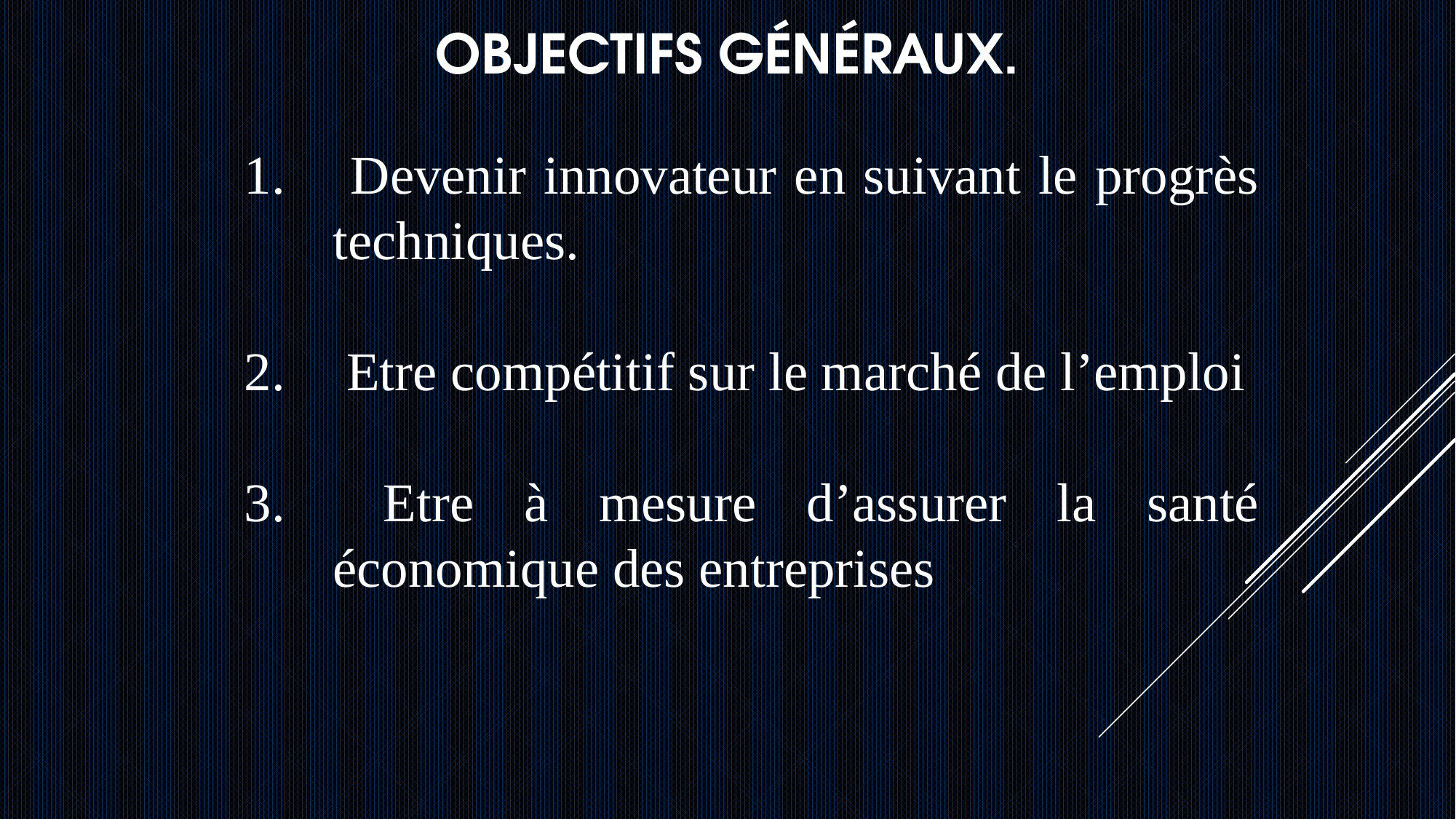

OBJECTIFS GÉNÉRAUX.
 Devenir innovateur en suivant le progrès techniques.

 Etre compétitif sur le marché de l’emploi

 Etre à mesure d’assurer la santé économique des entreprises